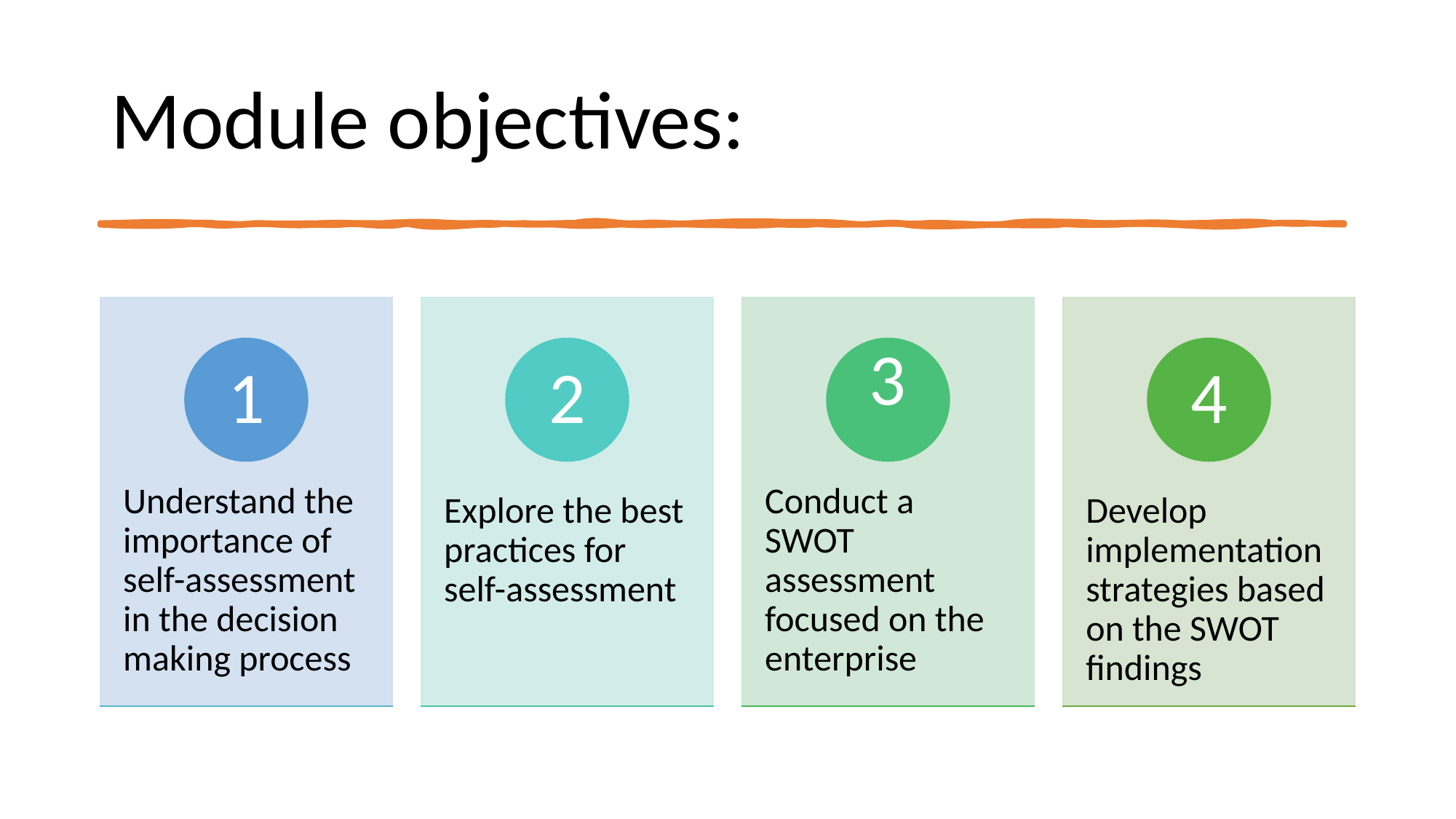

# Module objectives:

3
1
2
4
Understand the importance of self-assessment in the decision making process
Conduct a SWOT assessment focused on the enterprise
Explore the best practices for self-assessment
Develop implementation strategies based on the SWOT findings